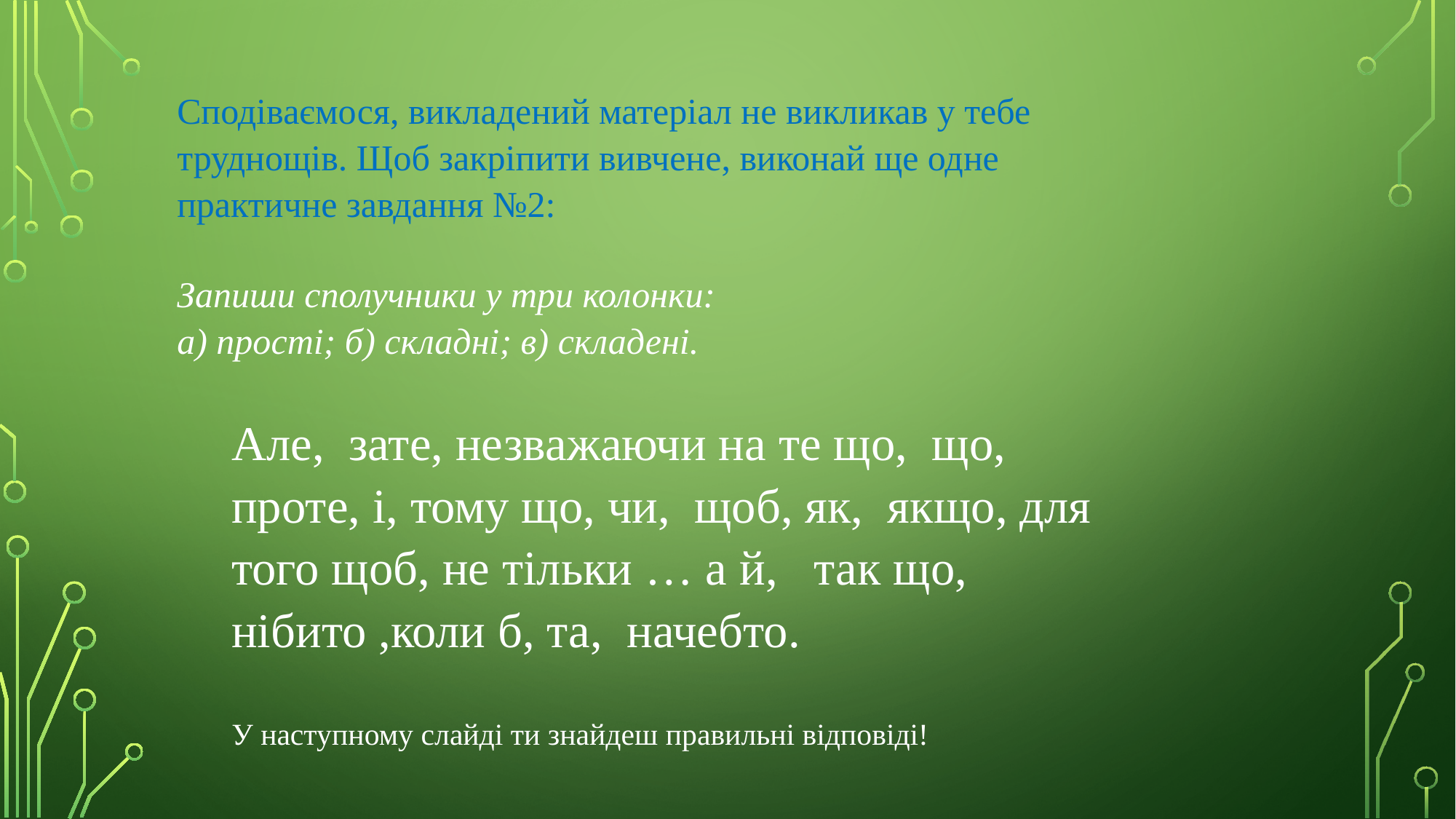

Сподіваємося, викладений матеріал не викликав у тебе труднощів. Щоб закріпити вивчене, виконай ще одне практичне завдання №2:

Запиши сполучники у три колонки:
а) прості; б) складні; в) складені.

Але,  зате, незважаючи на те що,  що, проте, і, тому що, чи,  щоб, як,  якщо, для того щоб, не тільки … а й,   так що, нібито ,коли б, та,  начебто.

У наступному слайді ти знайдеш правильні відповіді!